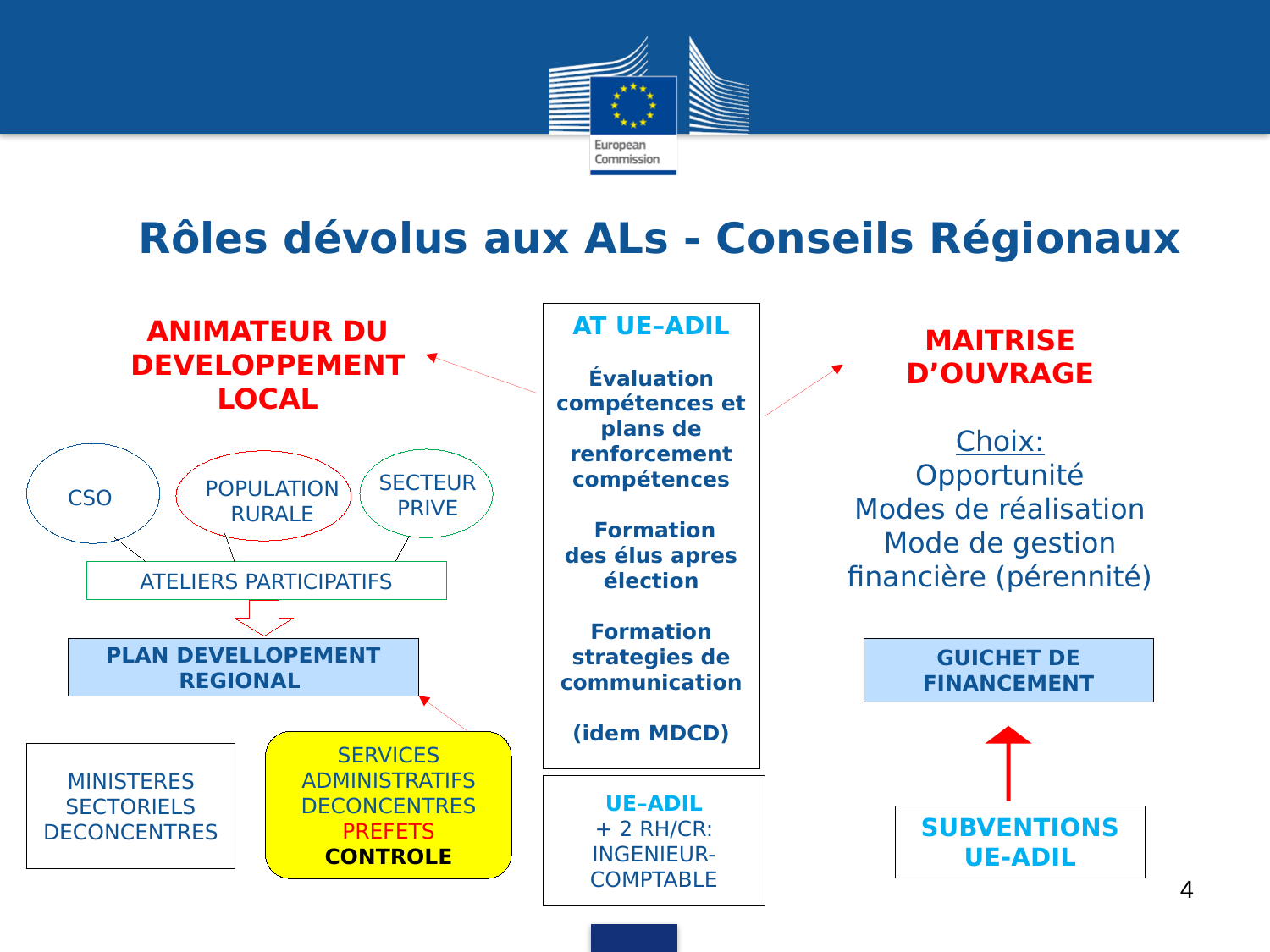

# Rôles dévolus aux ALs - Conseils Régionaux
ANIMATEUR DU DEVELOPPEMENT LOCAL
MAITRISE D’OUVRAGE

Choix:
Opportunité
Modes de réalisation
Mode de gestion financière (pérennité)

AT UE–ADIL

Évaluation compétences et plans de renforcement compétences

 Formation
des élus apres élection

Formation strategies de communication

(idem MDCD)

SECTEUR PRIVE

POPULATION RURALE
CSO

ATELIERS PARTICIPATIFS

PLAN DEVELLOPEMENT REGIONAL
GUICHET DE FINANCEMENT

SERVICES ADMINISTRATIFS DECONCENTRES
PREFETS
CONTROLE
MINISTERES SECTORIELS DECONCENTRES
UE–ADIL
+ 2 RH/CR:
INGENIEUR-COMPTABLE
SUBVENTIONS UE-ADIL
4